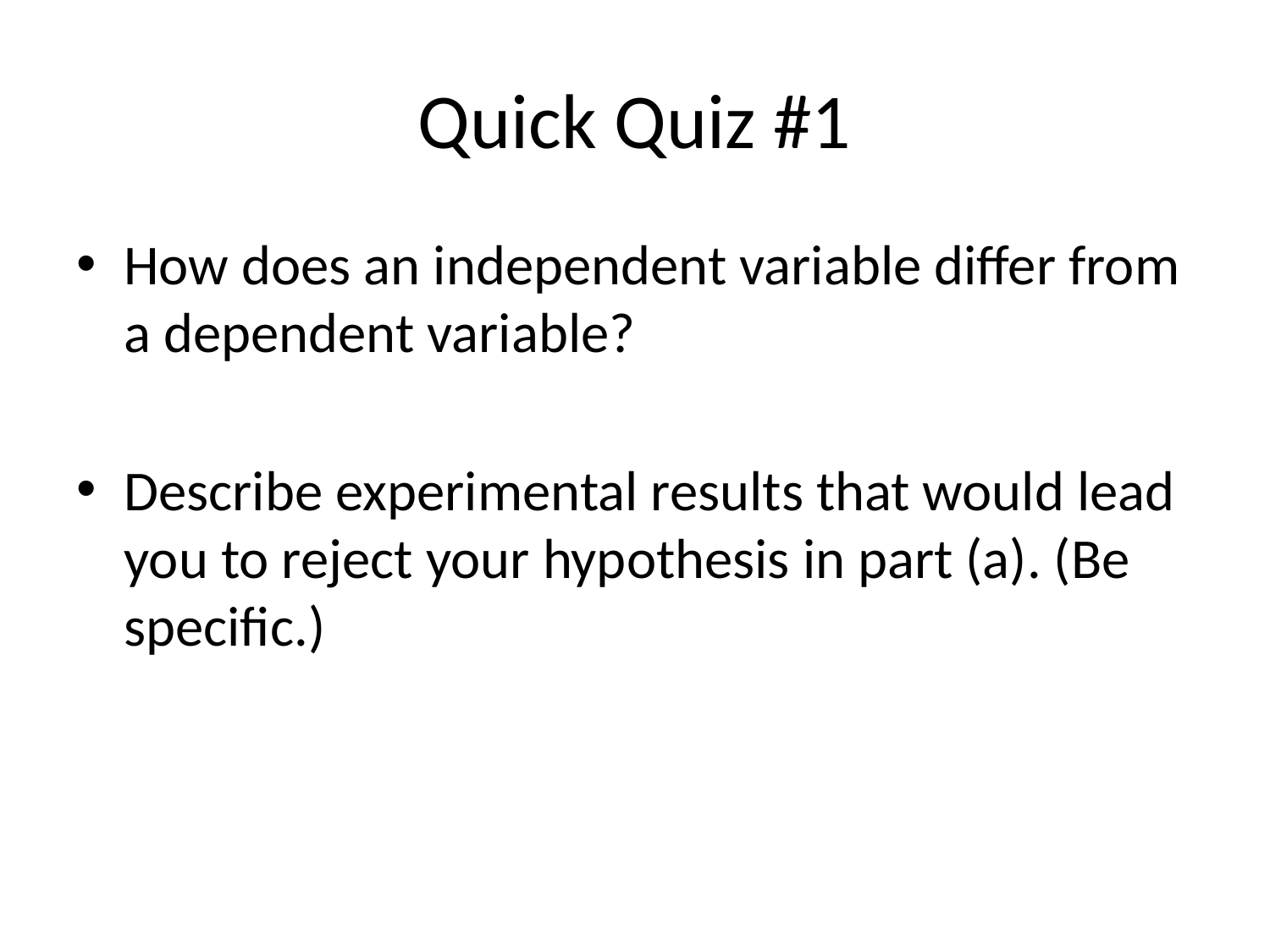

# Quick Quiz #1
How does an independent variable differ from a dependent variable?

Describe experimental results that would lead you to reject your hypothesis in part (a). (Be specific.)